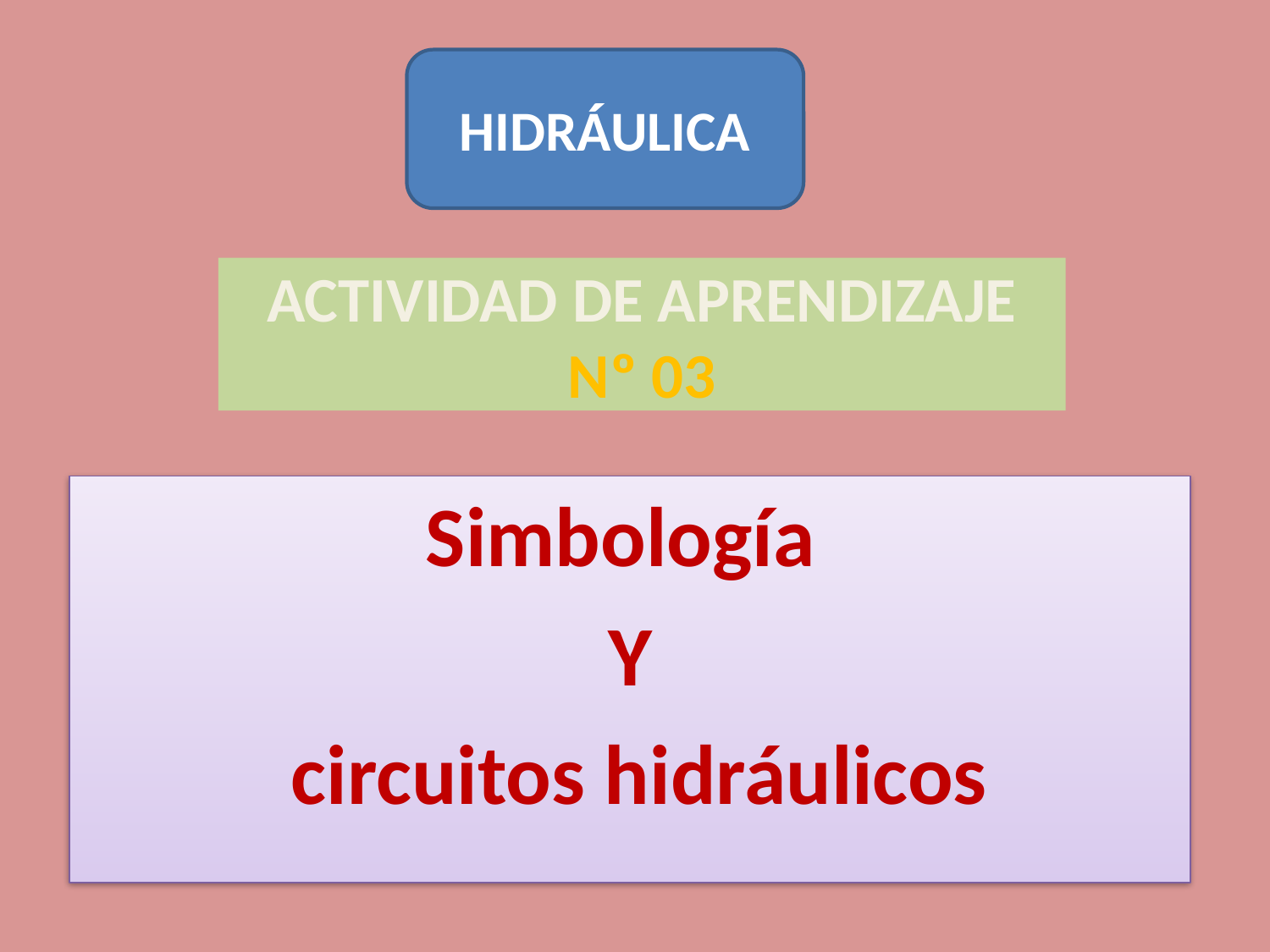

HIDRÁULICA
# ACTIVIDAD DE APRENDIZAJE Nº 03
Simbología
Y
 circuitos hidráulicos